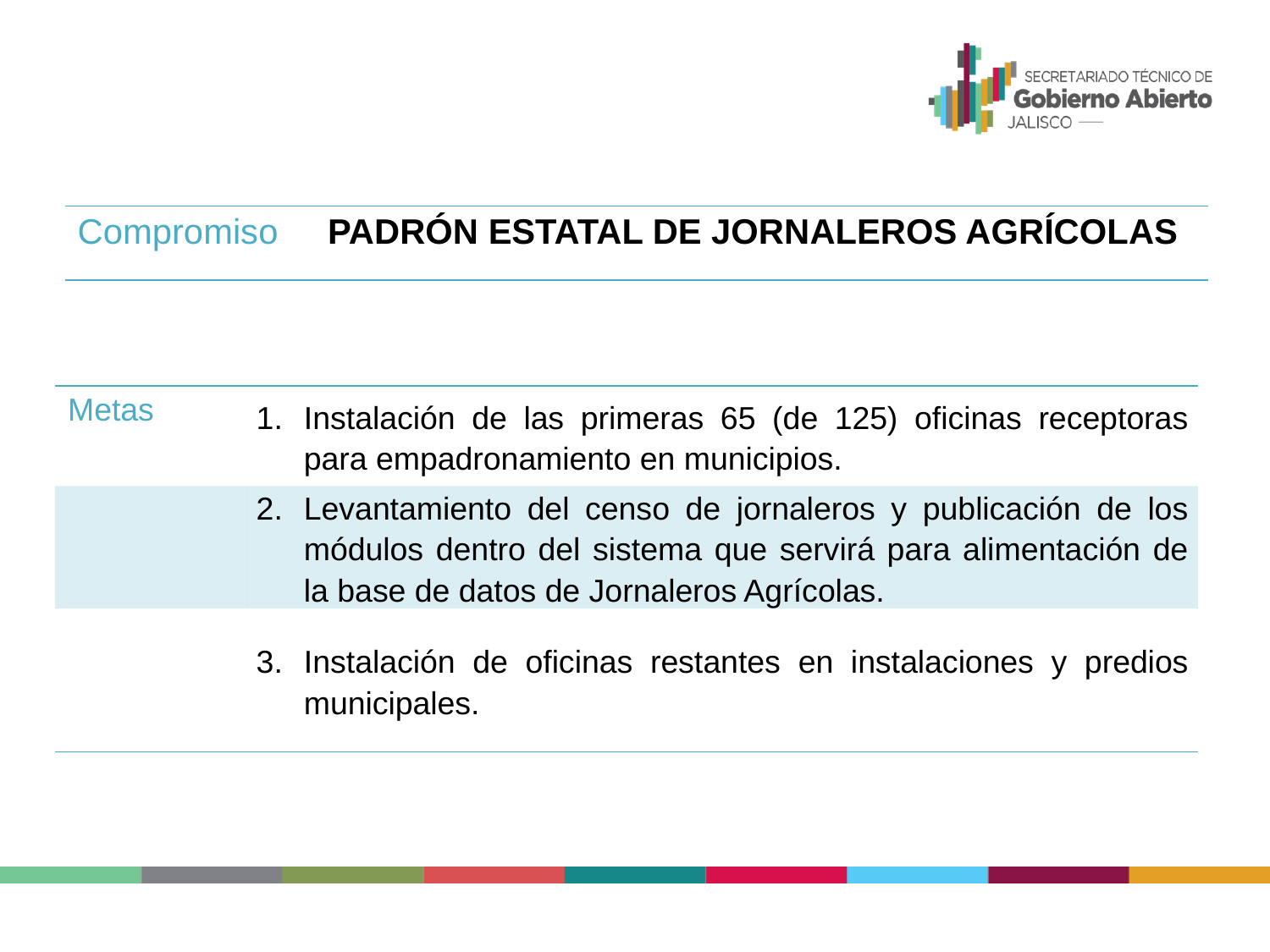

| Compromiso | PADRÓN ESTATAL DE JORNALEROS AGRÍCOLAS |
| --- | --- |
| Metas | Instalación de las primeras 65 (de 125) oficinas receptoras para empadronamiento en municipios. |
| --- | --- |
|  | Levantamiento del censo de jornaleros y publicación de los módulos dentro del sistema que servirá para alimentación de la base de datos de Jornaleros Agrícolas. |
|  | Instalación de oficinas restantes en instalaciones y predios municipales. |